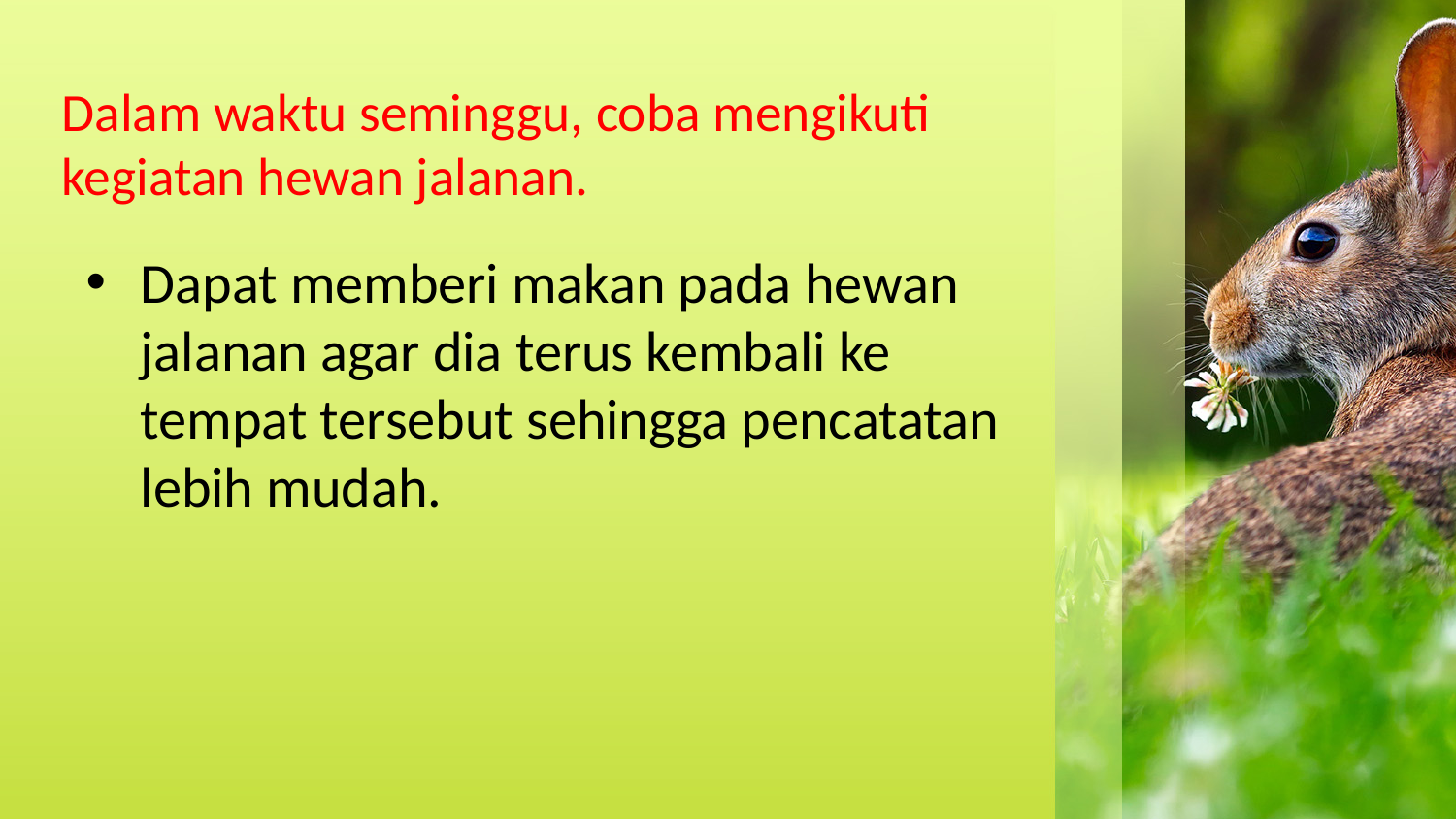

# Dalam waktu seminggu, coba mengikuti kegiatan hewan jalanan.
Dapat memberi makan pada hewan jalanan agar dia terus kembali ke tempat tersebut sehingga pencatatan lebih mudah.